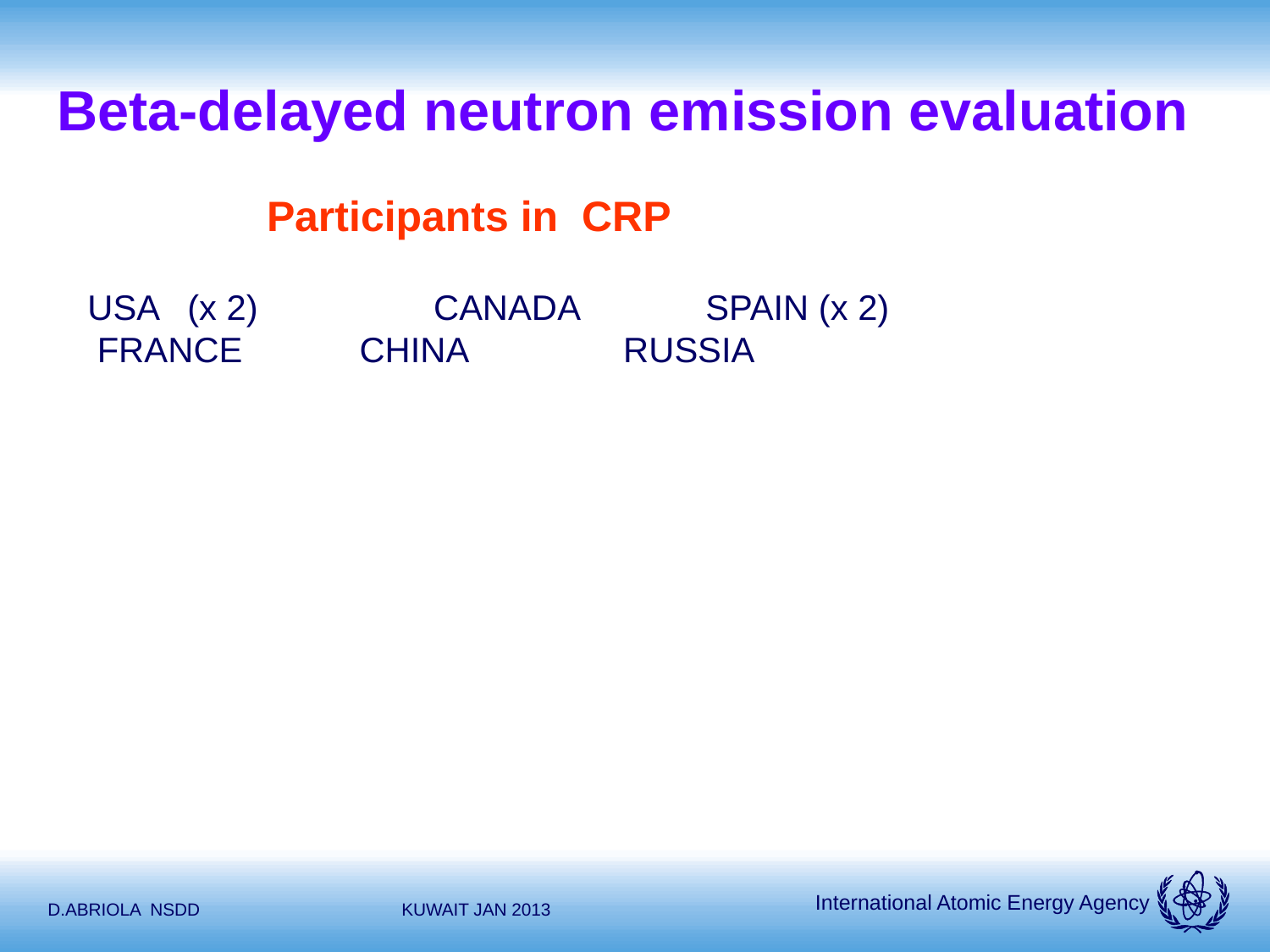

Beta-delayed neutron emission evaluation
Participants in  CRP

USA   (x 2)                  CANADA             SPAIN (x 2)
 FRANCE            CHINA                RUSSIA
D.ABRIOLA  NSDD
KUWAIT JAN 2013